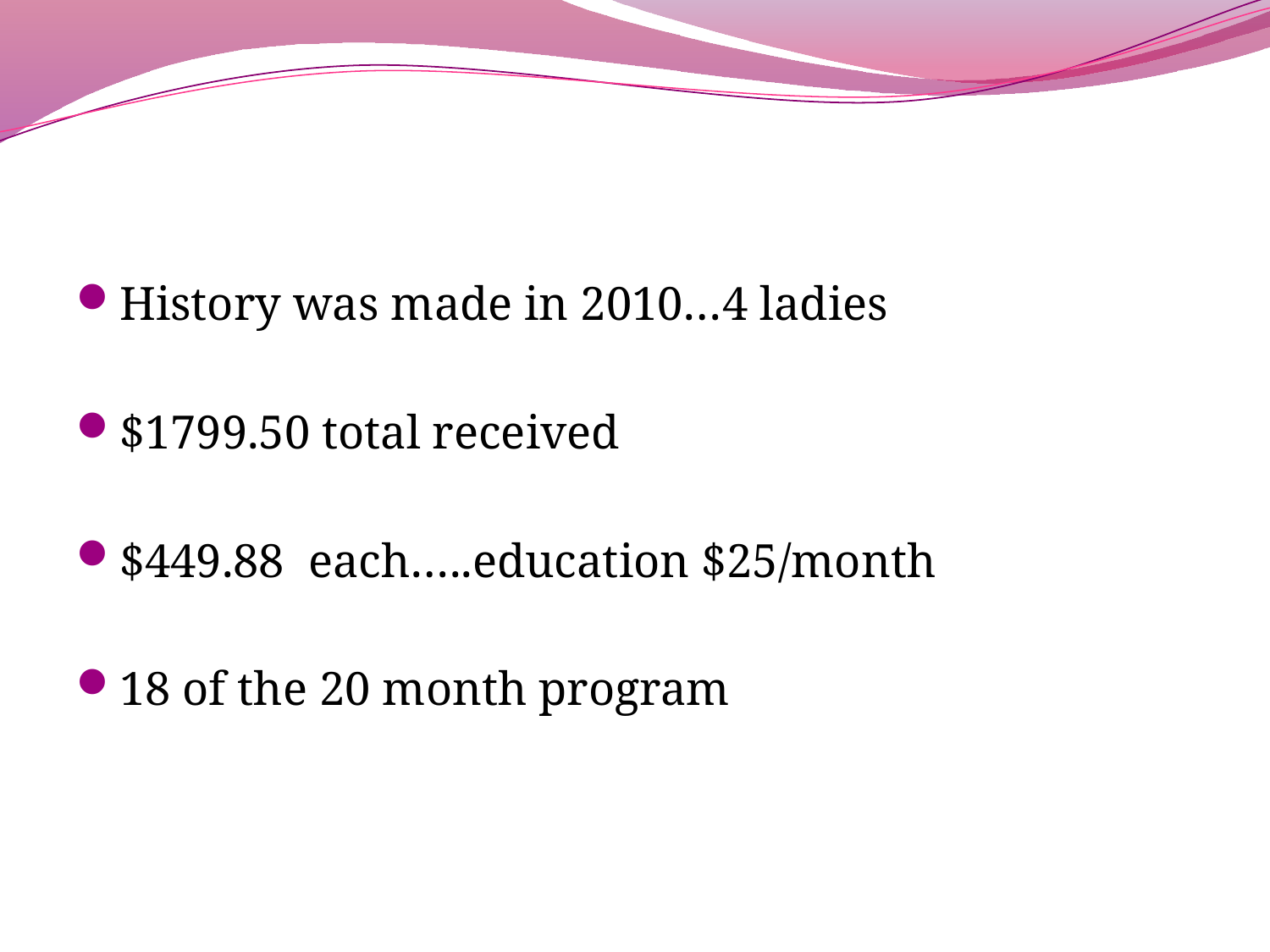

#
History was made in 2010…4 ladies

$1799.50 total received

$449.88  each…..education $25/month

18 of the 20 month program